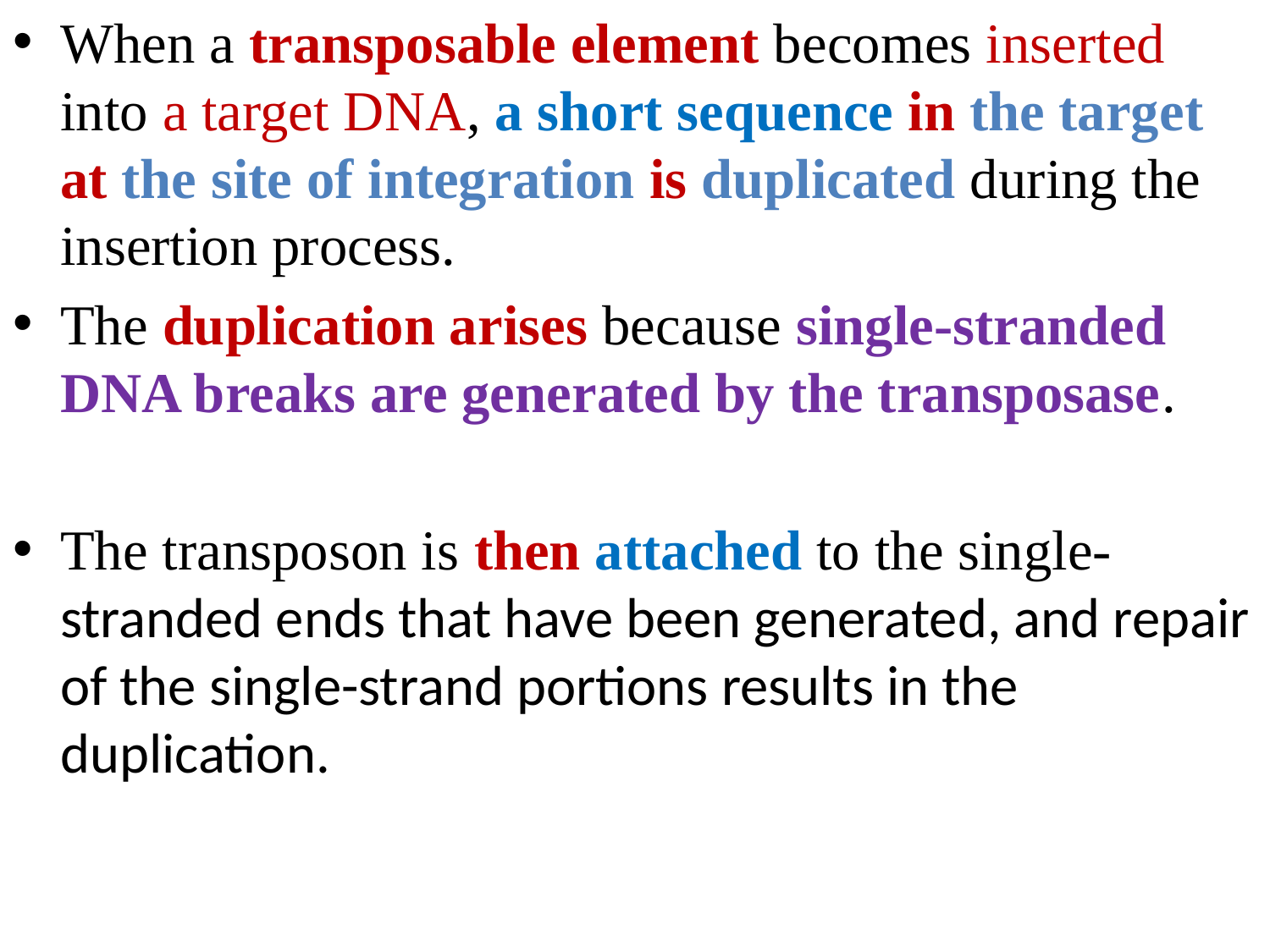

When a transposable element becomes inserted into a target DNA, a short sequence in the target at the site of integration is duplicated during the insertion process.
The duplication arises because single-stranded DNA breaks are generated by the transposase.

The transposon is then attached to the single-stranded ends that have been generated, and repair of the single-strand portions results in the duplication.
#